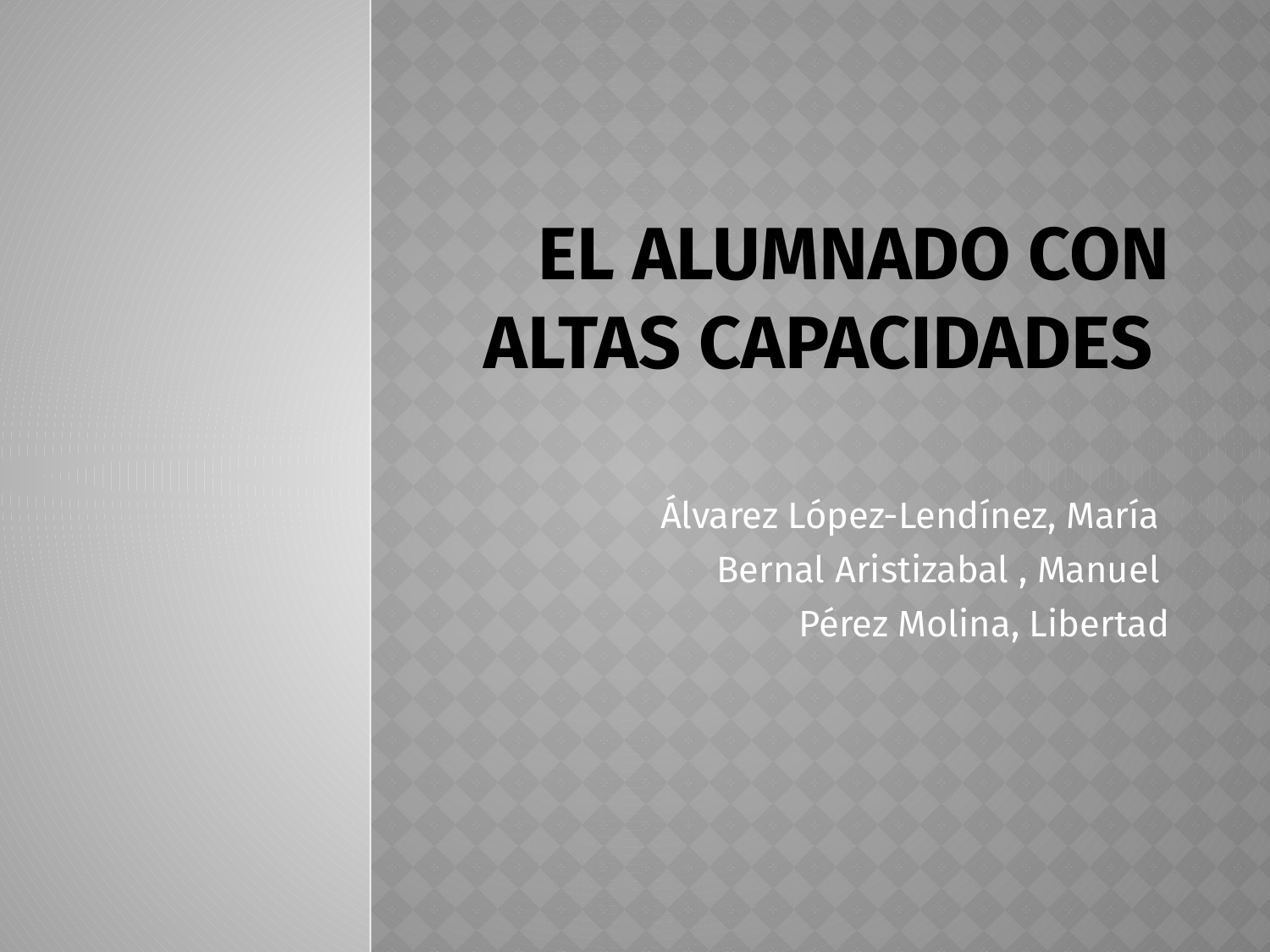

# EL ALUMNADO CON ALTAS CAPACIDADES
Álvarez López-Lendínez, María
Bernal Aristizabal , Manuel
Pérez Molina, Libertad